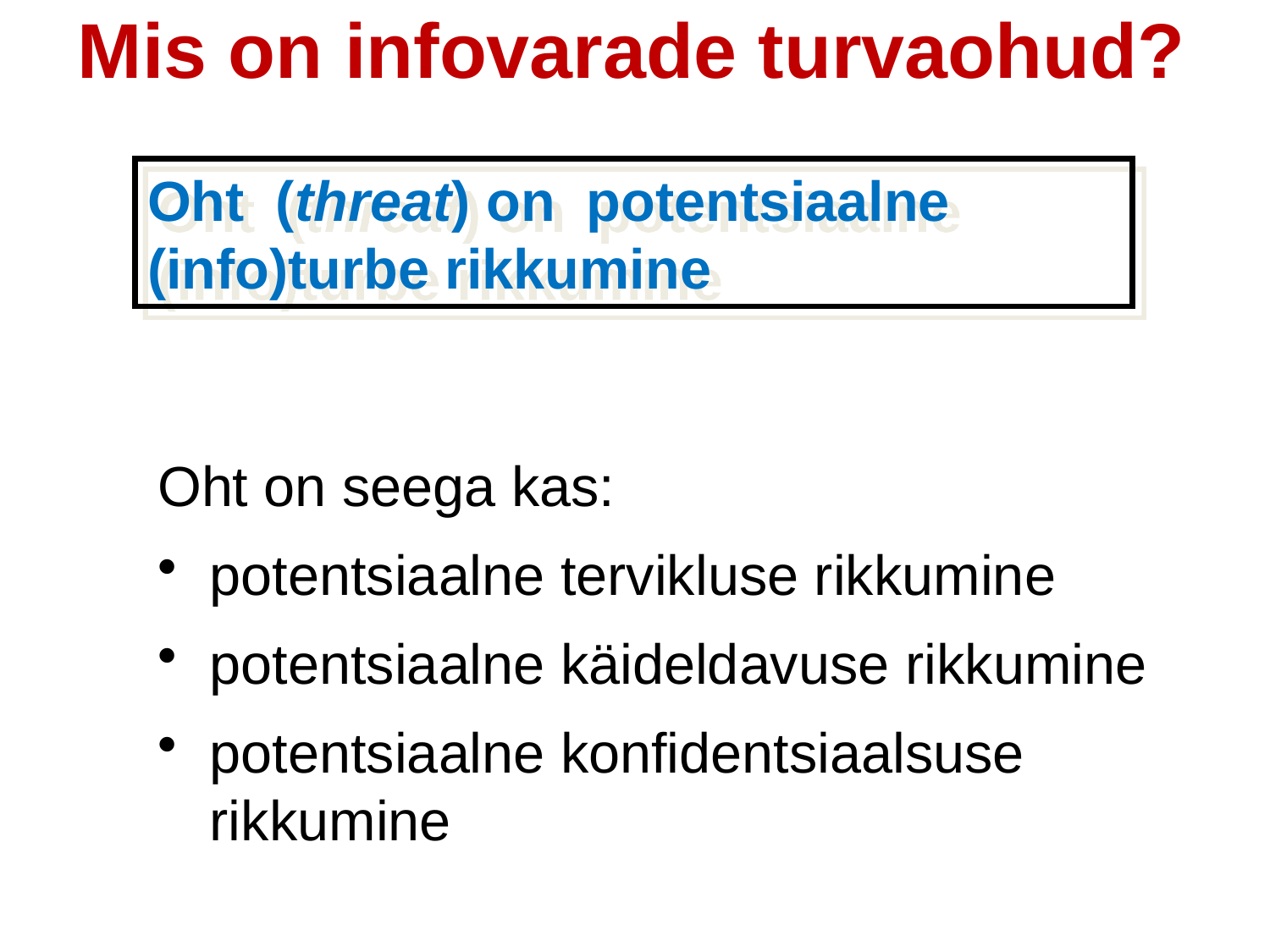

Mis on infovarade turvaohud?
#
Oht  (threat) on  potentsiaalne (info)turbe rikkumine

Oht on seega kas:
potentsiaalne tervikluse rikkumine
potentsiaalne käideldavuse rikkumine
potentsiaalne konfidentsiaalsuse rikkumine